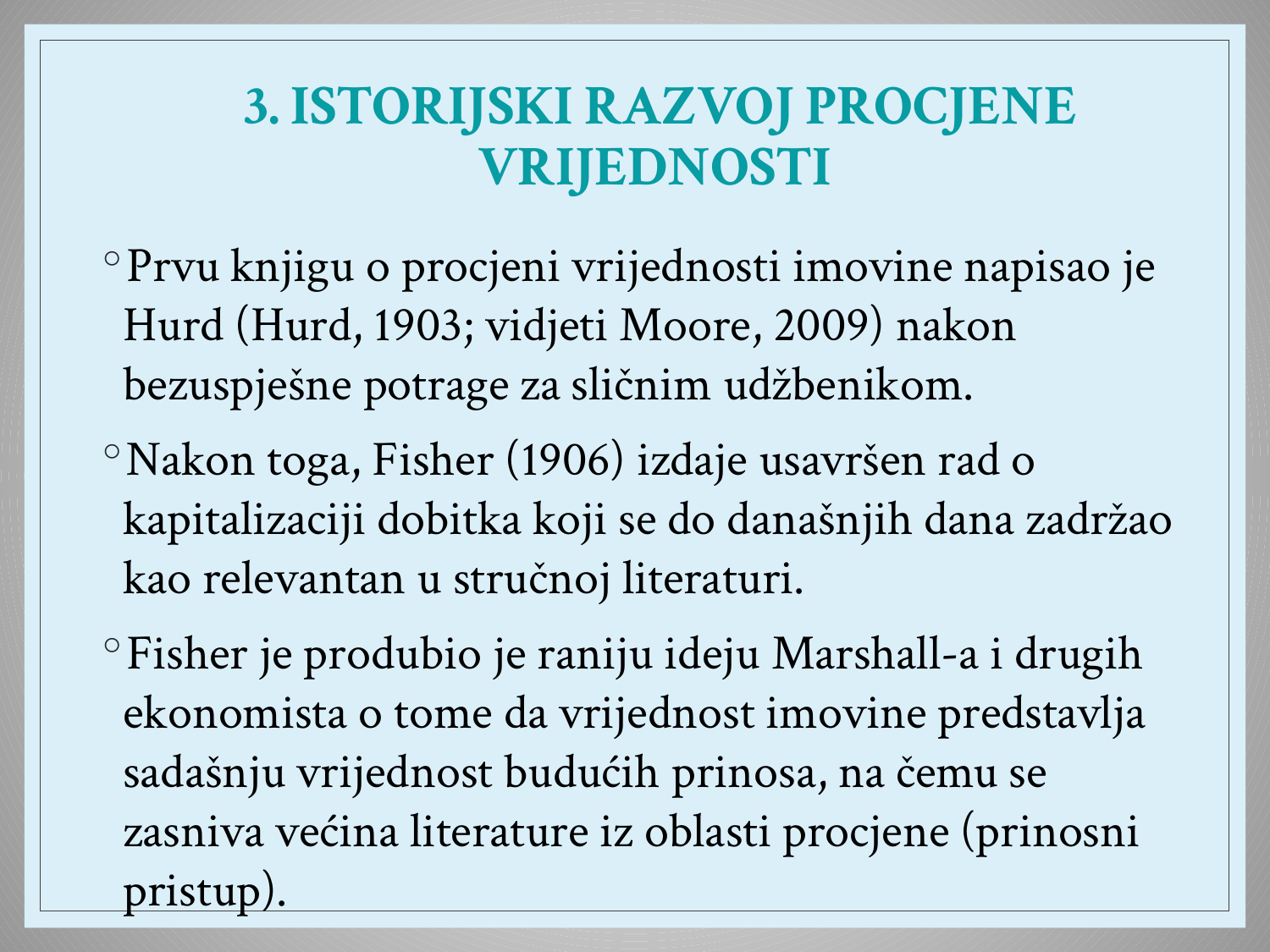

# 3. ISTORIJSKI RAZVOJ PROCJENE VRIJEDNOSTI
Prvu knjigu o procjeni vrijednosti imovine napisao je Hurd (Hurd, 1903; vidjeti Moore, 2009) nakon bezuspješne potrage za sličnim udžbenikom.
Nakon toga, Fisher (1906) izdaje usavršen rad o kapitalizaciji dobitka koji se do današnjih dana zadržao kao relevantan u stručnoj literaturi.
Fisher je produbio je raniju ideju Marshall-a i drugih ekonomista o tome da vrijednost imovine predstavlja sadašnju vrijednost budućih prinosa, na čemu se zasniva većina literature iz oblasti procjene (prinosni pristup).